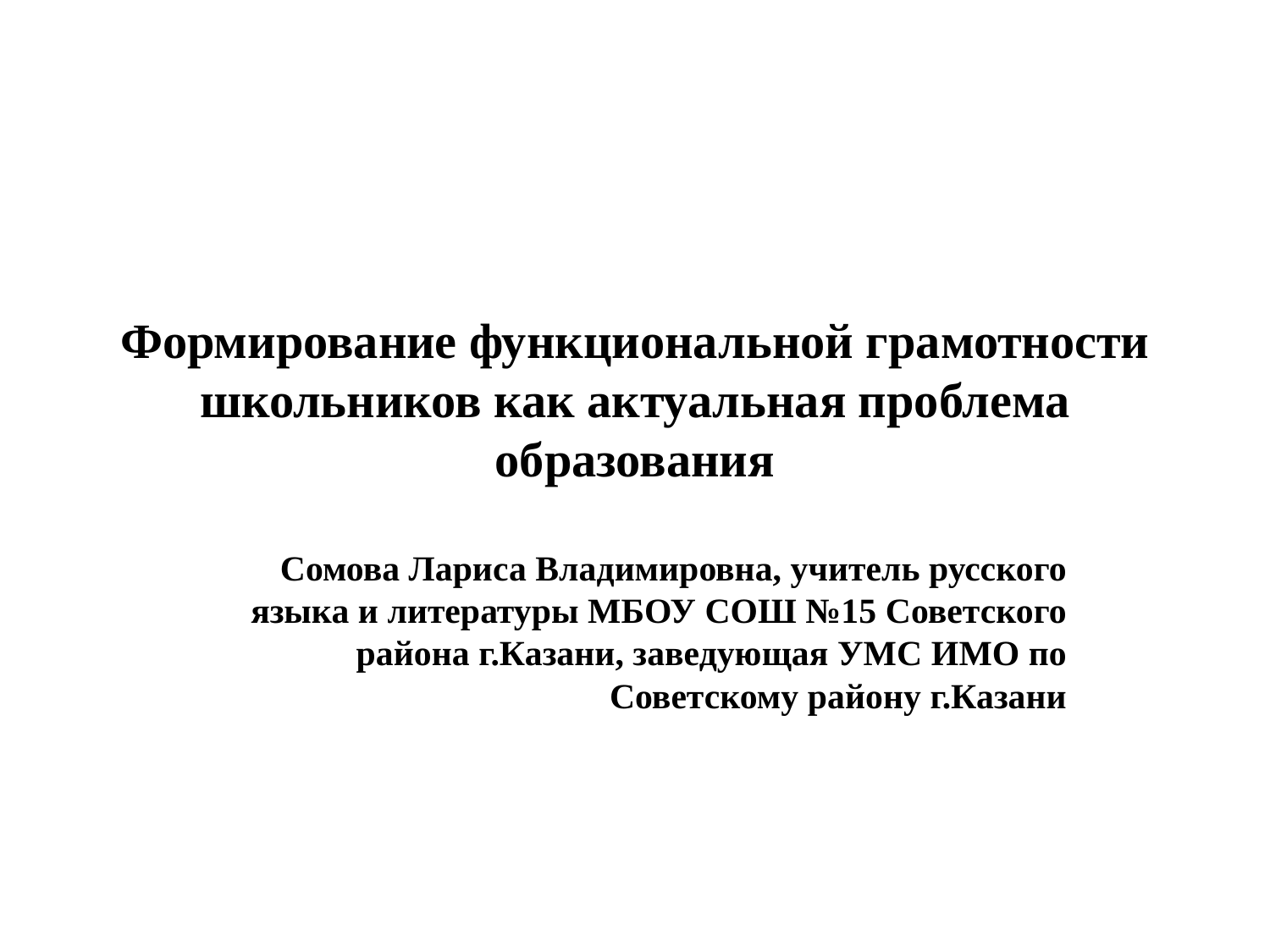

# Формирование функциональной грамотности школьников как актуальная проблема образования
Сомова Лариса Владимировна, учитель русского языка и литературы МБОУ СОШ №15 Советского района г.Казани, заведующая УМС ИМО по Советскому району г.Казани